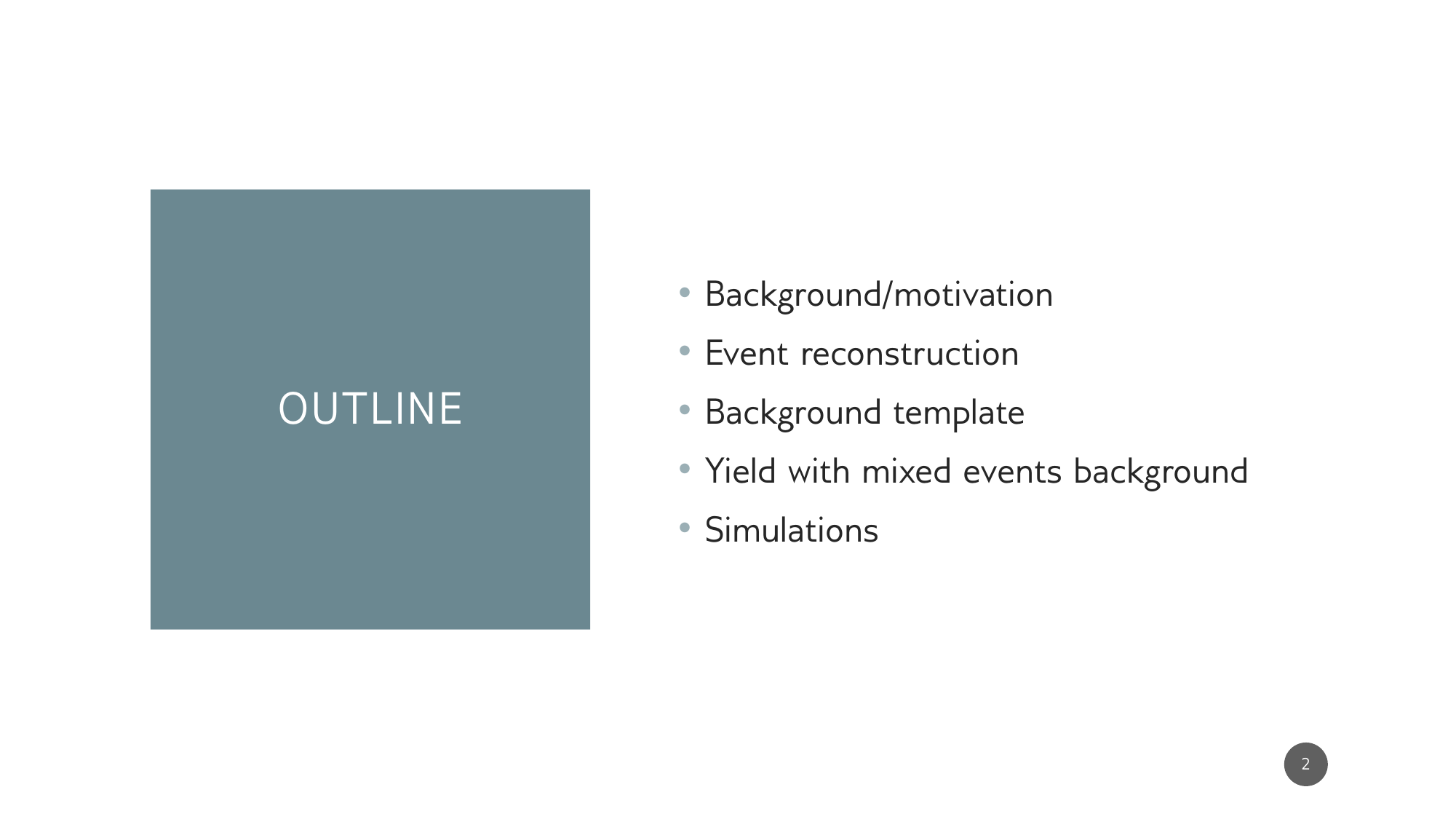

Background/motivation
Event reconstruction
Background template
Yield with mixed events background
Simulations
# Outline
2